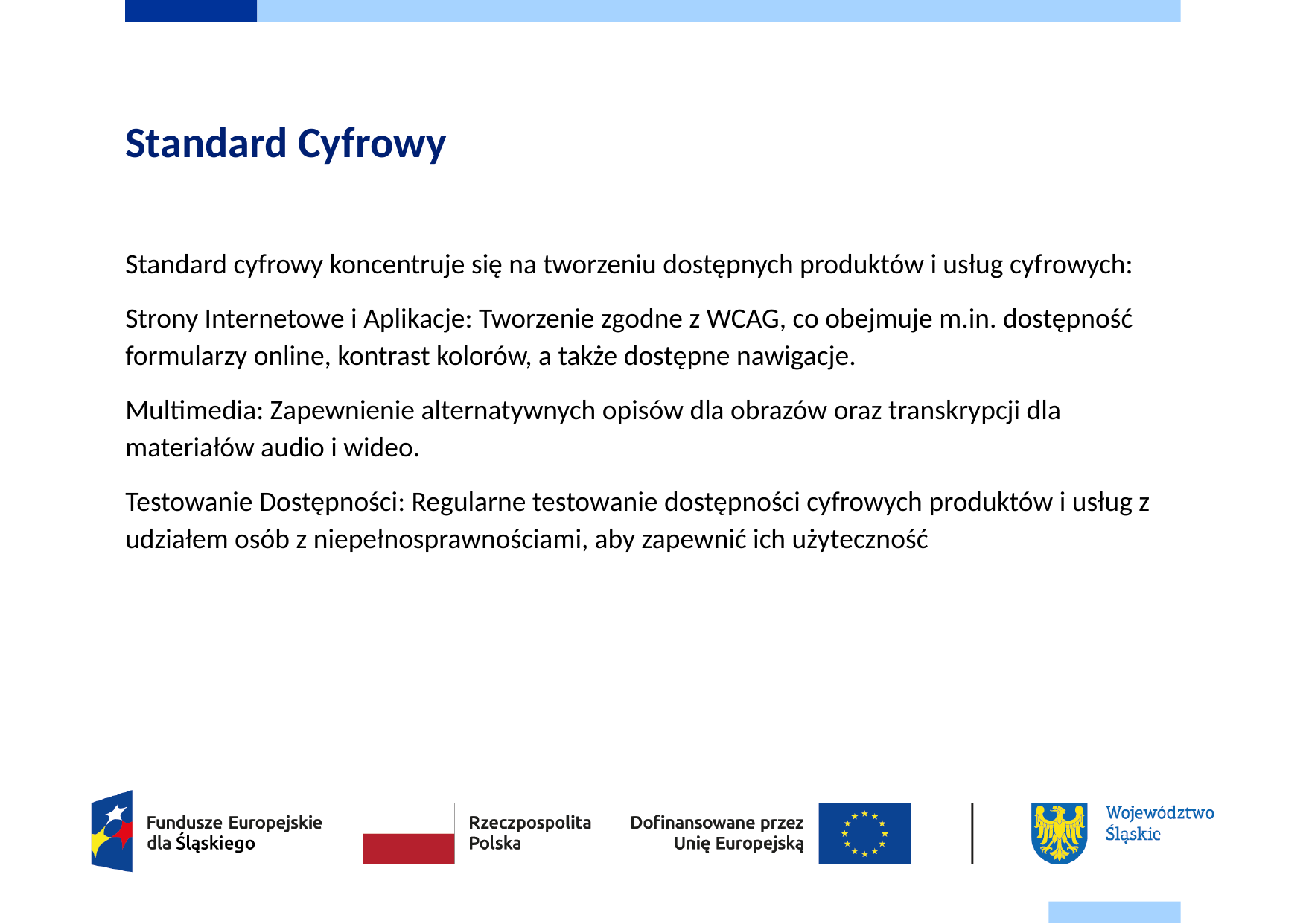

# Standard Cyfrowy
Standard cyfrowy koncentruje się na tworzeniu dostępnych produktów i usług cyfrowych:
Strony Internetowe i Aplikacje: Tworzenie zgodne z WCAG, co obejmuje m.in. dostępność formularzy online, kontrast kolorów, a także dostępne nawigacje.
Multimedia: Zapewnienie alternatywnych opisów dla obrazów oraz transkrypcji dla materiałów audio i wideo.
Testowanie Dostępności: Regularne testowanie dostępności cyfrowych produktów i usług z udziałem osób z niepełnosprawnościami, aby zapewnić ich użyteczność